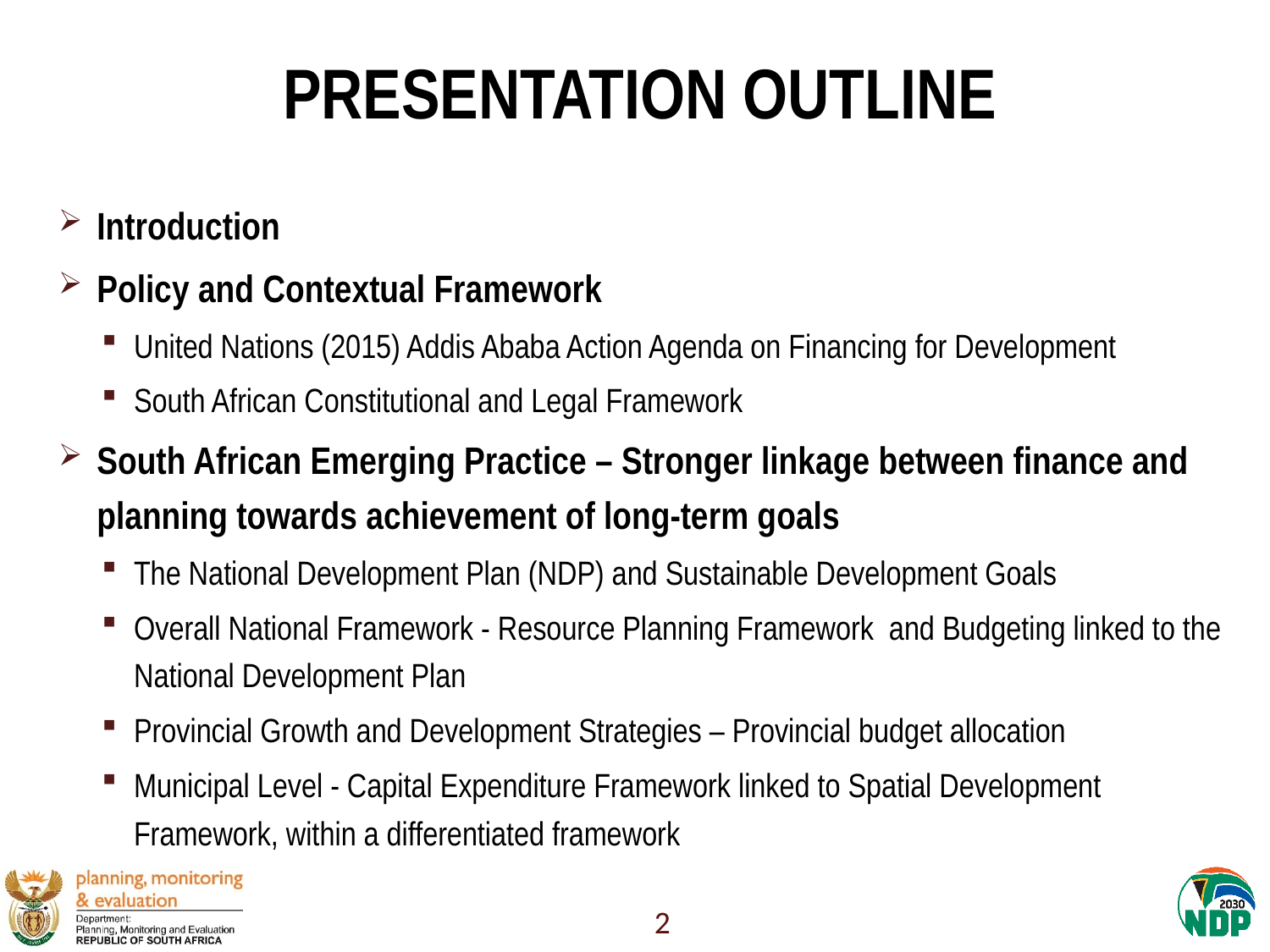

# PRESENTATION OUTLINE
Introduction
Policy and Contextual Framework
United Nations (2015) Addis Ababa Action Agenda on Financing for Development
South African Constitutional and Legal Framework
South African Emerging Practice – Stronger linkage between finance and planning towards achievement of long-term goals
The National Development Plan (NDP) and Sustainable Development Goals
Overall National Framework - Resource Planning Framework  and Budgeting linked to the National Development Plan
Provincial Growth and Development Strategies – Provincial budget allocation
Municipal Level - Capital Expenditure Framework linked to Spatial Development Framework, within a differentiated framework

2